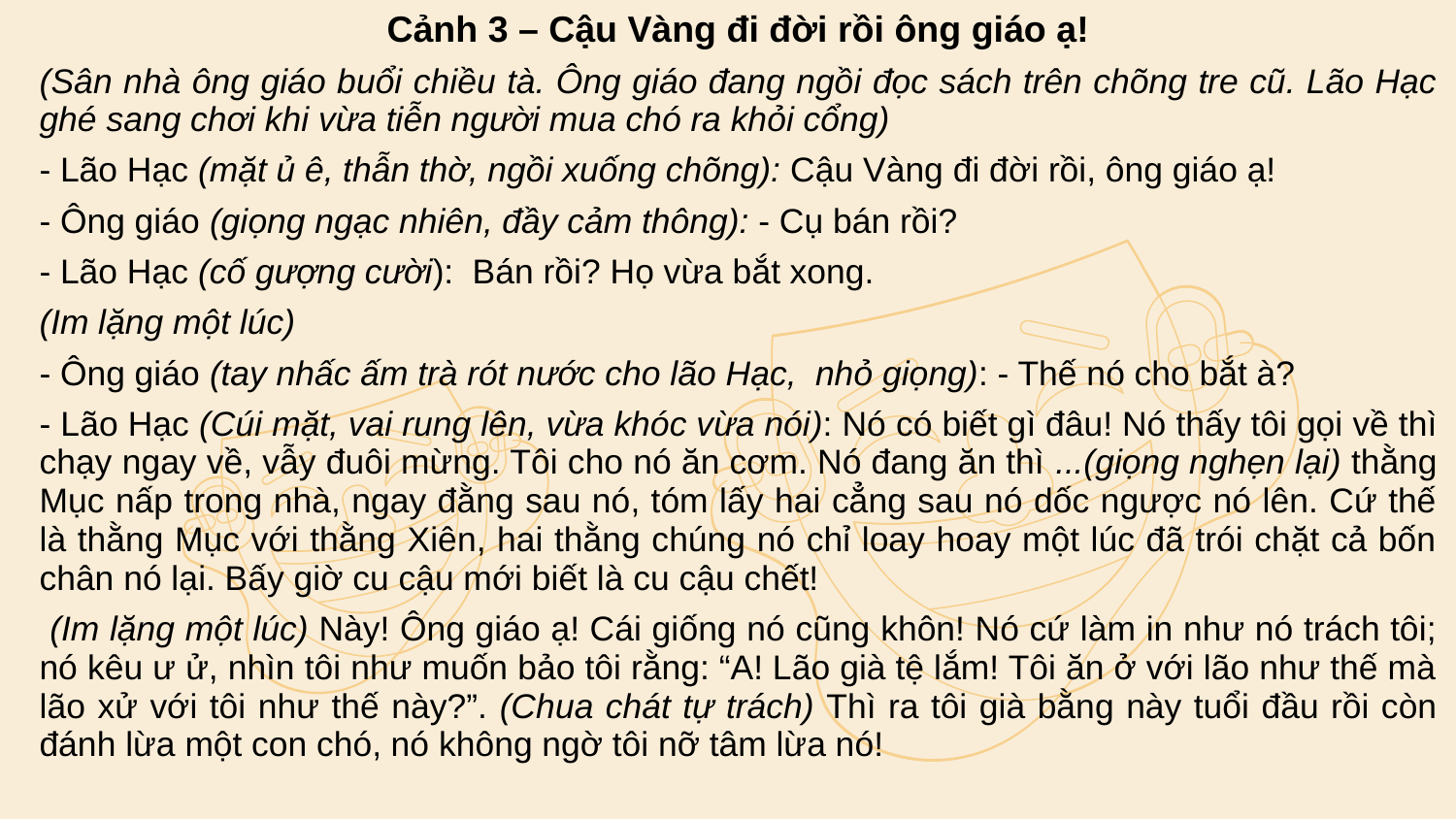

| Cảnh 3 – Cậu Vàng đi đời rồi ông giáo ạ! (Sân nhà ông giáo buổi chiều tà. Ông giáo đang ngồi đọc sách trên chõng tre cũ. Lão Hạc ghé sang chơi khi vừa tiễn người mua chó ra khỏi cổng) - Lão Hạc (mặt ủ ê, thẫn thờ, ngồi xuống chõng): Cậu Vàng đi đời rồi, ông giáo ạ! - Ông giáo (giọng ngạc nhiên, đầy cảm thông): - Cụ bán rồi? - Lão Hạc (cố gượng cười): Bán rồi? Họ vừa bắt xong. (Im lặng một lúc) - Ông giáo (tay nhấc ấm trà rót nước cho lão Hạc, nhỏ giọng): - Thế nó cho bắt à? - Lão Hạc (Cúi mặt, vai rung lên, vừa khóc vừa nói): Nó có biết gì đâu! Nó thấy tôi gọi về thì chạy ngay về, vẫy đuôi mừng. Tôi cho nó ăn cơm. Nó đang ăn thì ...(giọng nghẹn lại) thằng Mục nấp trong nhà, ngay đằng sau nó, tóm lấy hai cẳng sau nó dốc ngược nó lên. Cứ thế là thằng Mục với thằng Xiên, hai thằng chúng nó chỉ loay hoay một lúc đã trói chặt cả bốn chân nó lại. Bấy giờ cu cậu mới biết là cu cậu chết! (Im lặng một lúc) Này! Ông giáo ạ! Cái giống nó cũng khôn! Nó cứ làm in như nó trách tôi; nó kêu ư ử, nhìn tôi như muốn bảo tôi rằng: “A! Lão già tệ lắm! Tôi ăn ở với lão như thế mà lão xử với tôi như thế này?”. (Chua chát tự trách) Thì ra tôi già bằng này tuổi đầu rồi còn đánh lừa một con chó, nó không ngờ tôi nỡ tâm lừa nó! |
| --- |